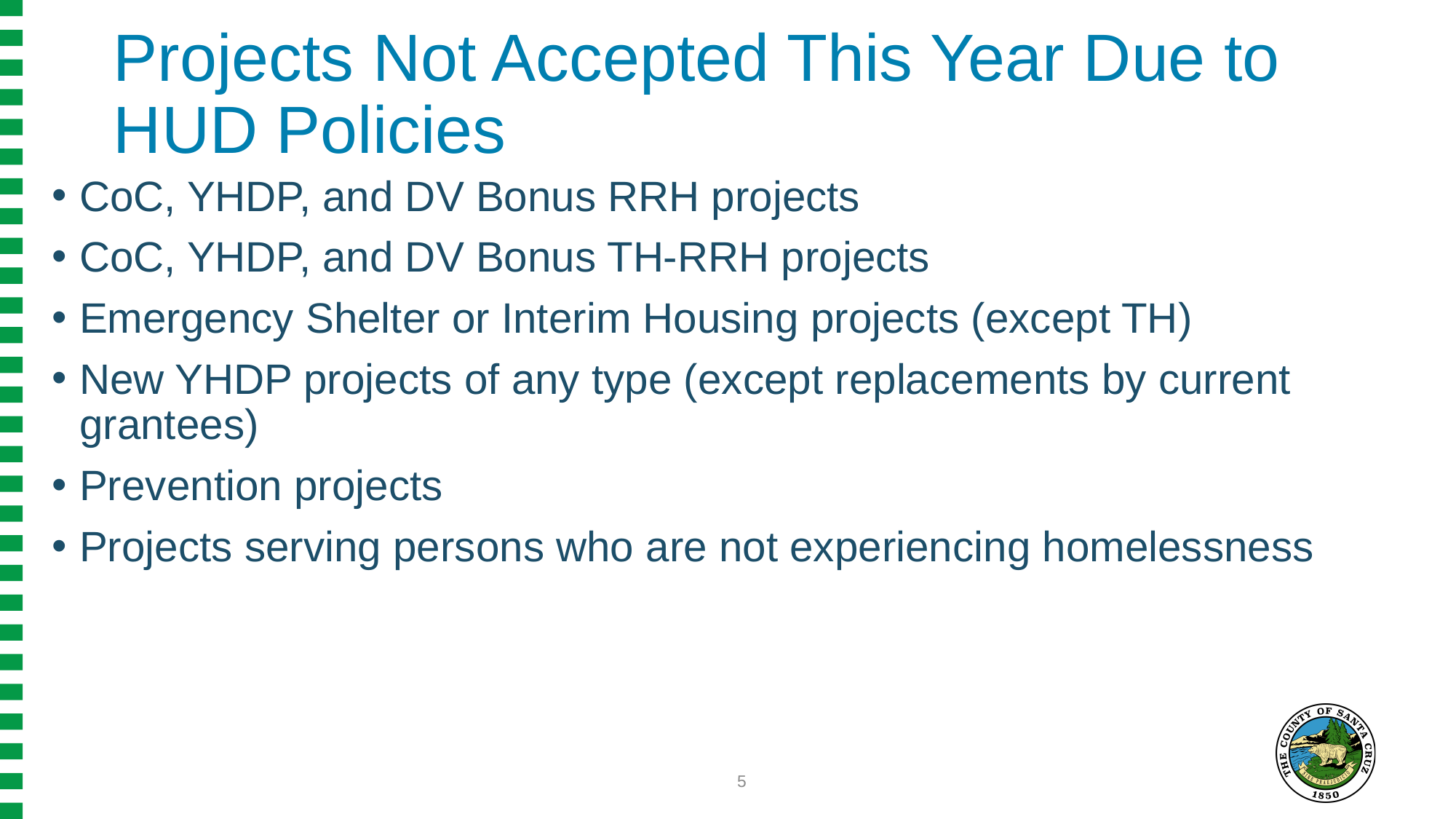

# Projects Not Accepted This Year Due to HUD Policies
CoC, YHDP, and DV Bonus RRH projects
CoC, YHDP, and DV Bonus TH-RRH projects
Emergency Shelter or Interim Housing projects (except TH)
New YHDP projects of any type (except replacements by current grantees)
Prevention projects
Projects serving persons who are not experiencing homelessness

5